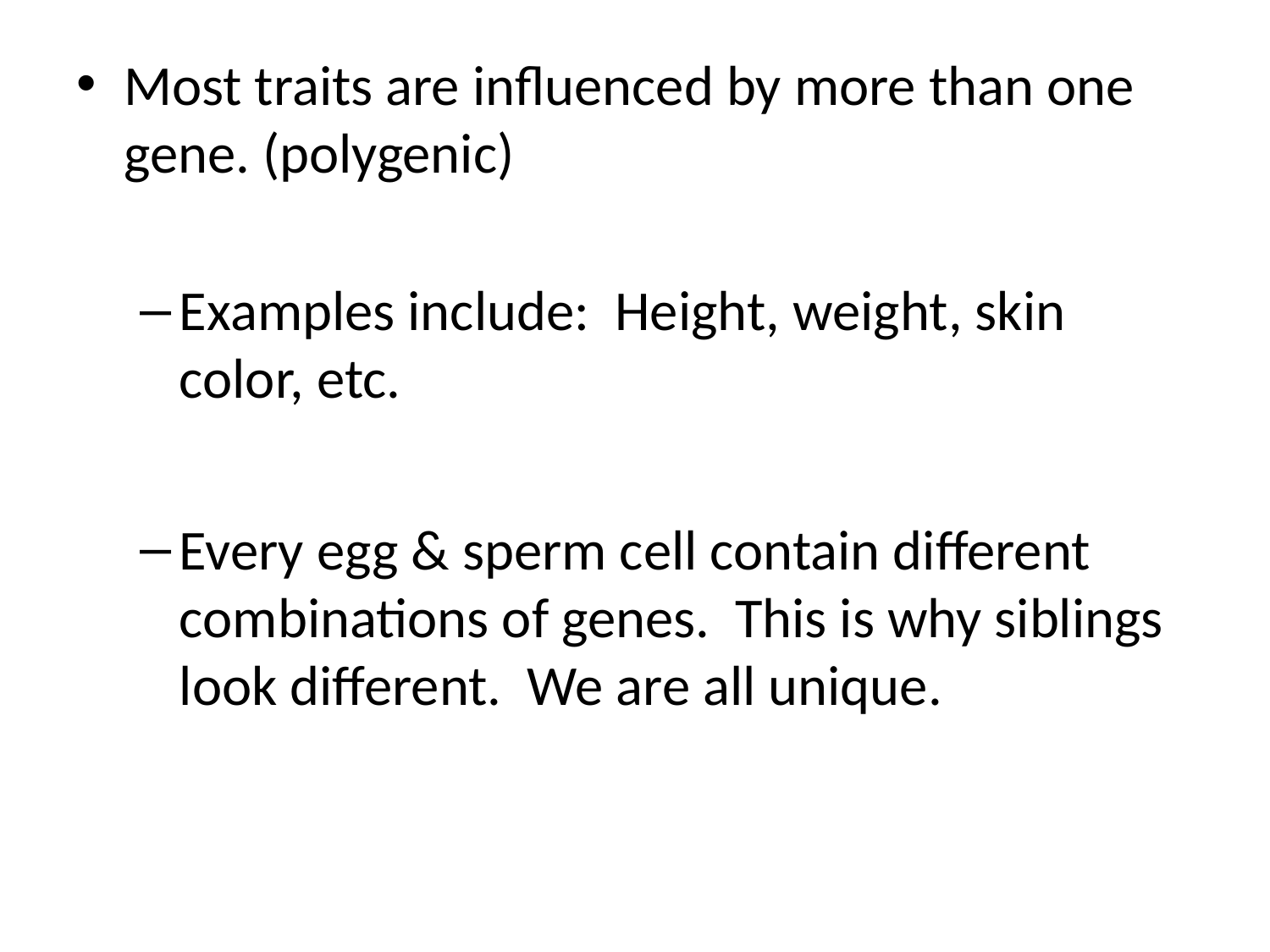

Most traits are influenced by more than one gene. (polygenic)

Examples include:  Height, weight, skin color, etc.

Every egg & sperm cell contain different combinations of genes.  This is why siblings look different.  We are all unique.